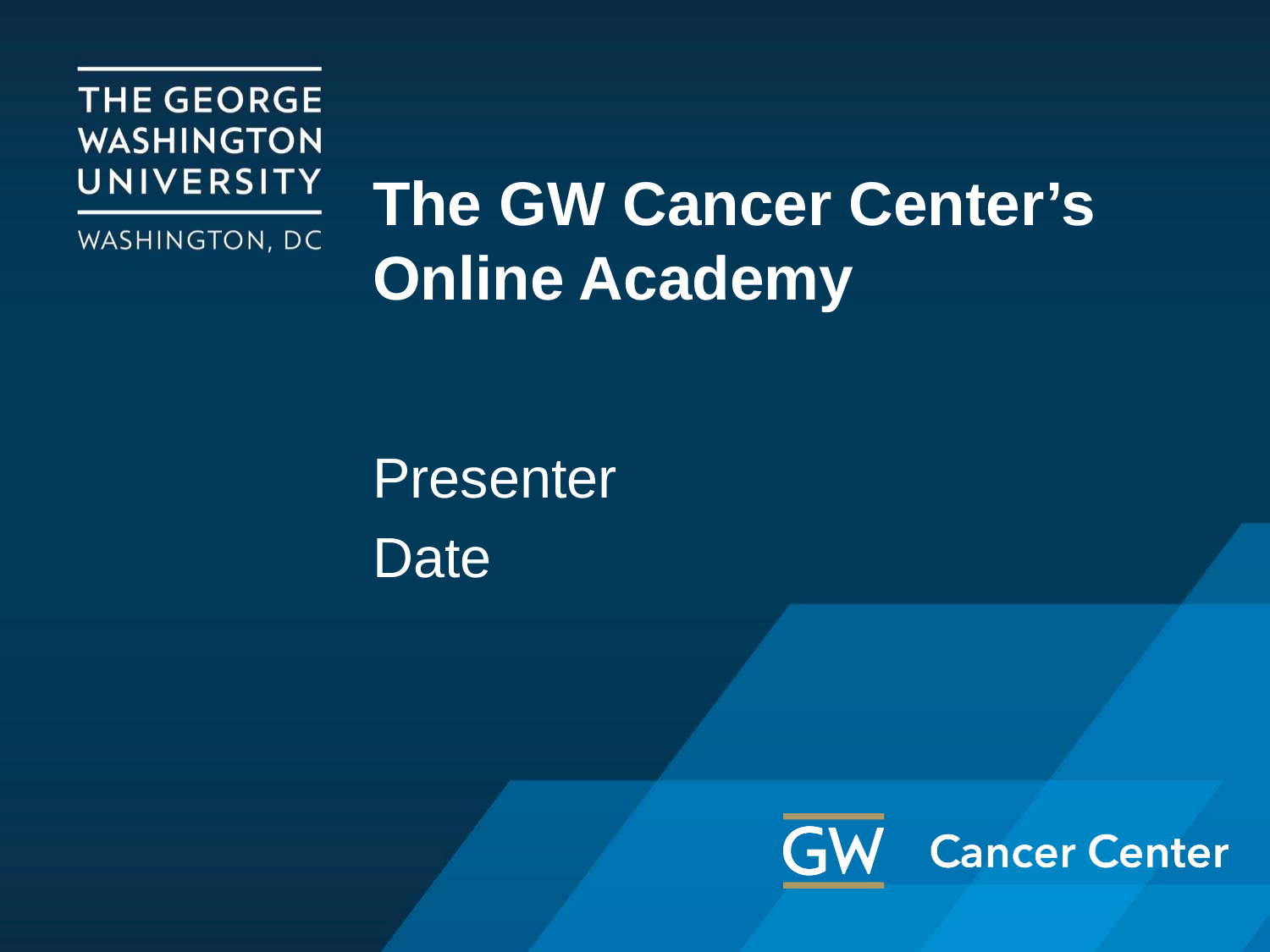

# The GW Cancer Center’s Online Academy
Presenter
Date